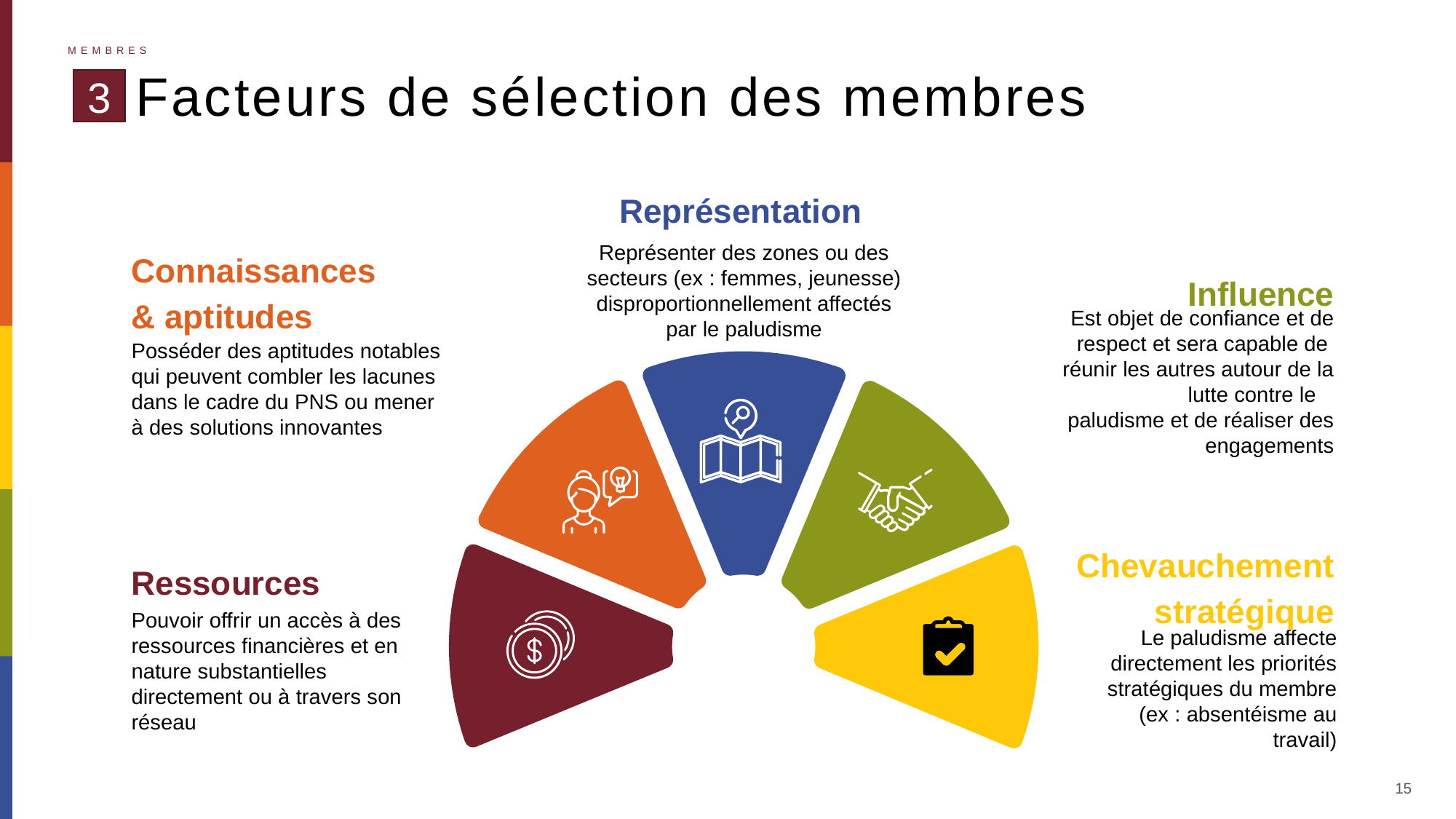

Membres
# Facteurs de sélection des membres
3

Représentation
Représenter des zones ou des secteurs (ex : femmes, jeunesse) disproportionnellement affectés par le paludisme
Connaissances
& aptitudes
Influence
Est objet de confiance et de respect et sera capable de  réunir les autres autour de la lutte contre le
paludisme et de réaliser des engagements
Posséder des aptitudes notables qui peuvent combler les lacunes dans le cadre du PNS ou mener à des solutions innovantes

Chevauchement stratégique

Ressources
Pouvoir offrir un accès à des ressources financières et en nature substantielles directement ou à travers son réseau

Le paludisme affecte directement les priorités stratégiques du membre (ex : absentéisme au travail)

15